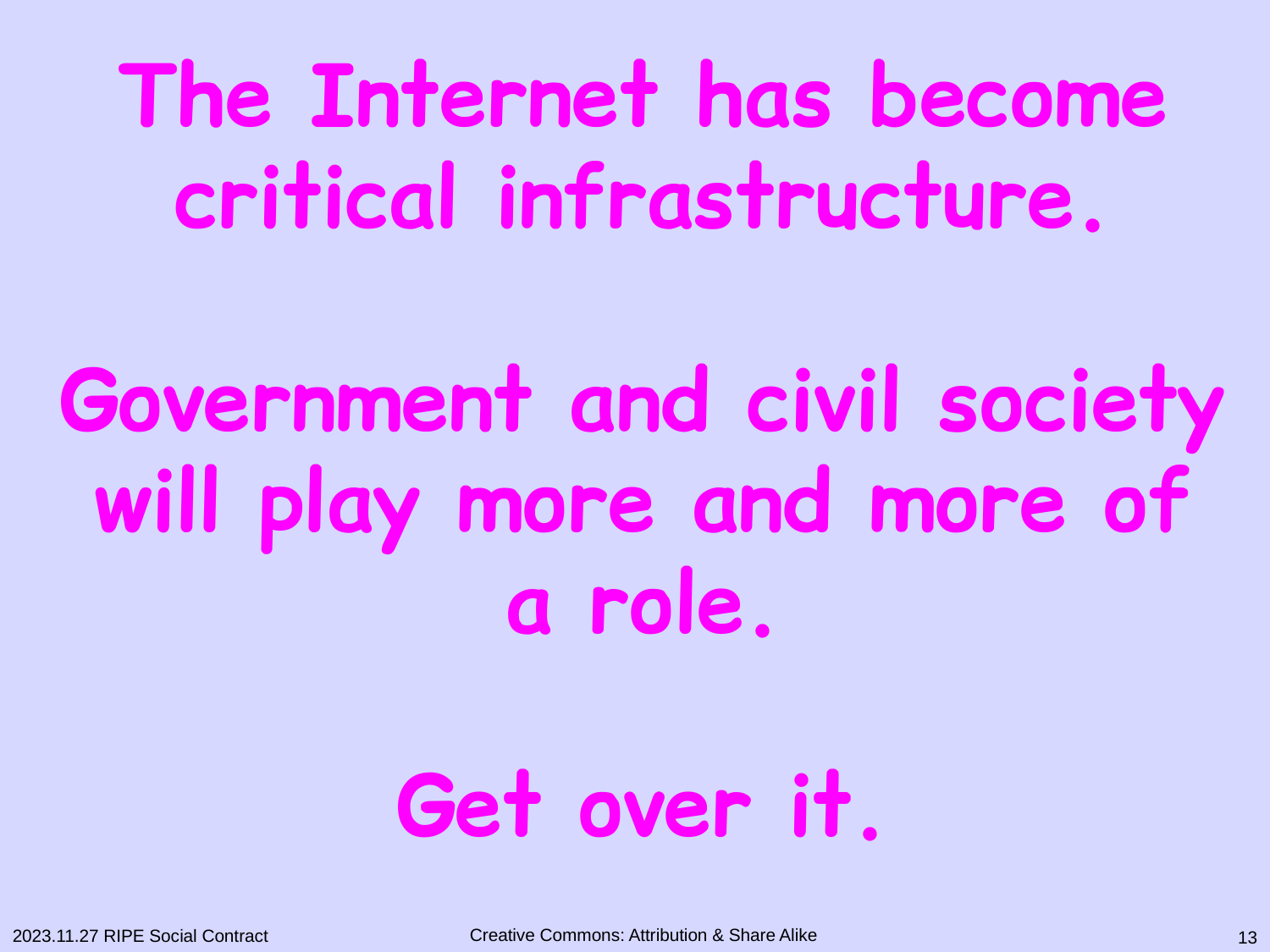

The Internet has become critical infrastructure.
Government and civil society will play more and more of a role.
Get over it.
13
2023.11.27 RIPE Social Contract
Creative Commons: Attribution & Share Alike